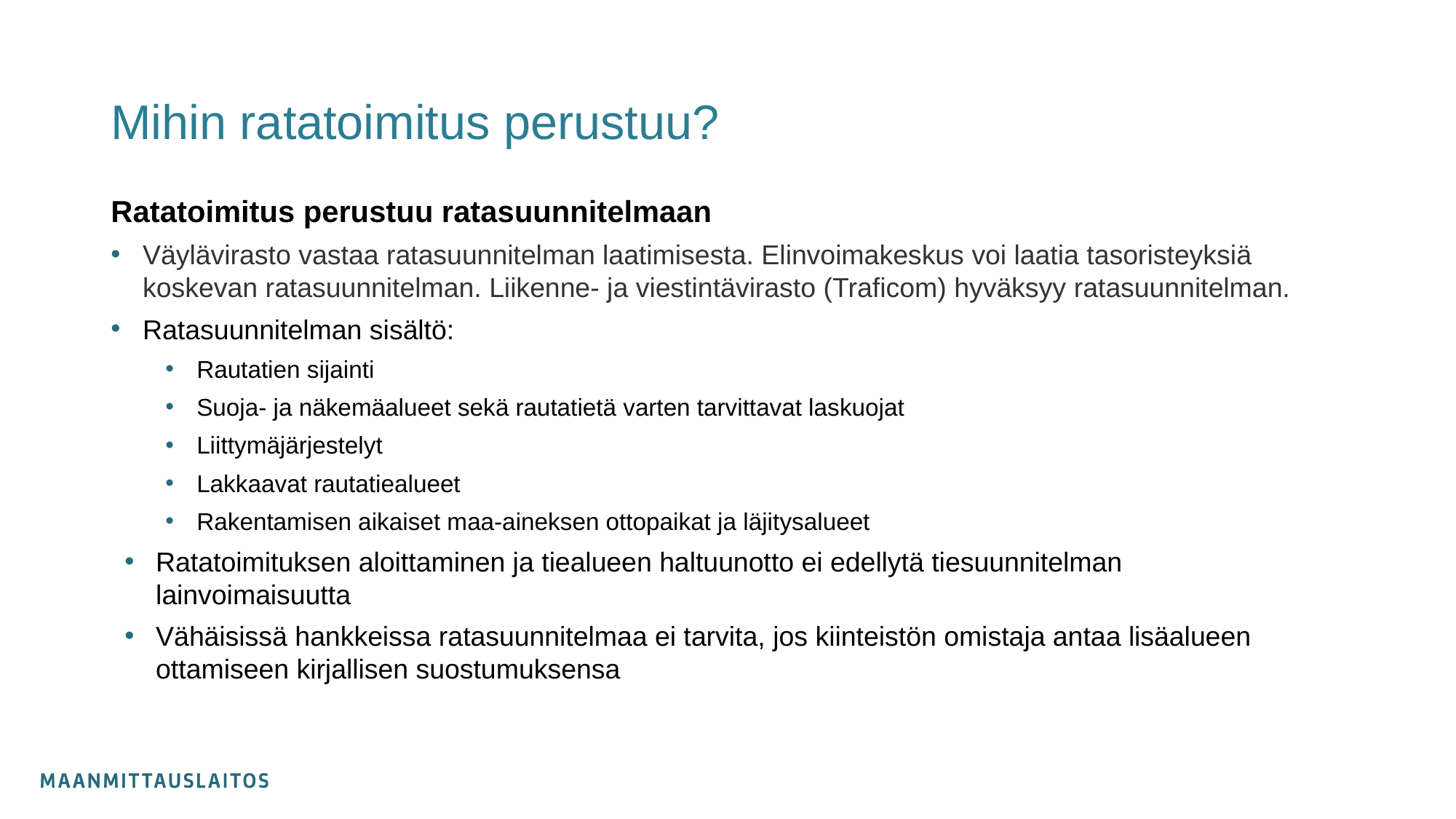

# Mihin ratatoimitus perustuu?
Ratatoimitus perustuu ratasuunnitelmaan
Väylävirasto vastaa ratasuunnitelman laatimisesta. Elinvoimakeskus voi laatia tasoristeyksiä koskevan ratasuunnitelman. Liikenne- ja viestintävirasto (Traficom) hyväksyy ratasuunnitelman.
Ratasuunnitelman sisältö:
Rautatien sijainti
Suoja- ja näkemäalueet sekä rautatietä varten tarvittavat laskuojat
Liittymäjärjestelyt
Lakkaavat rautatiealueet
Rakentamisen aikaiset maa-aineksen ottopaikat ja läjitysalueet
Ratatoimituksen aloittaminen ja tiealueen haltuunotto ei edellytä tiesuunnitelman lainvoimaisuutta
Vähäisissä hankkeissa ratasuunnitelmaa ei tarvita, jos kiinteistön omistaja antaa lisäalueen ottamiseen kirjallisen suostumuksensa